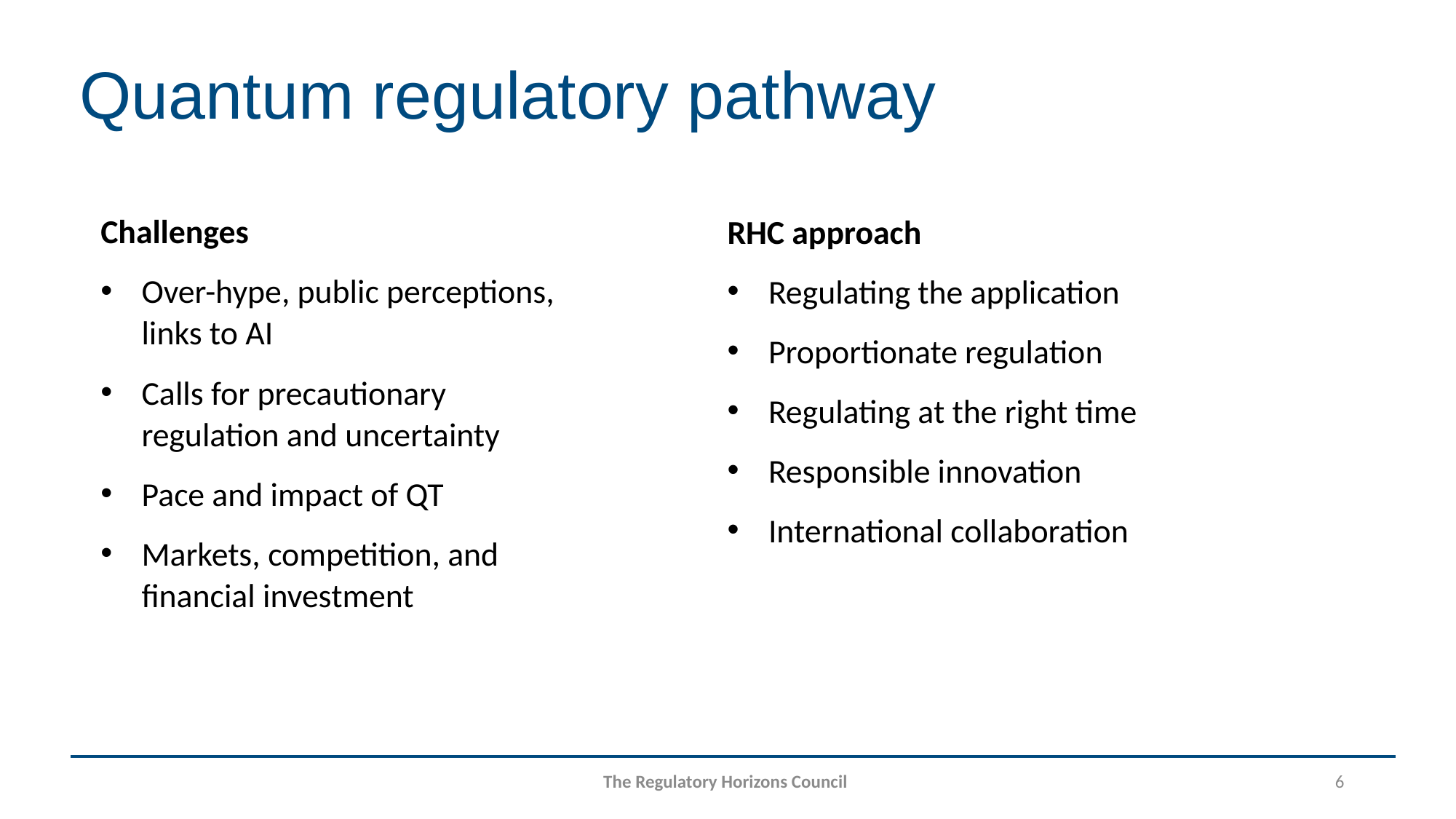

# Quantum regulatory pathway
Challenges
Over-hype, public perceptions, links to AI
Calls for precautionary regulation and uncertainty
Pace and impact of QT
Markets, competition, and financial investment
RHC approach
Regulating the application
Proportionate regulation
Regulating at the right time
Responsible innovation
International collaboration

The Regulatory Horizons Council
6